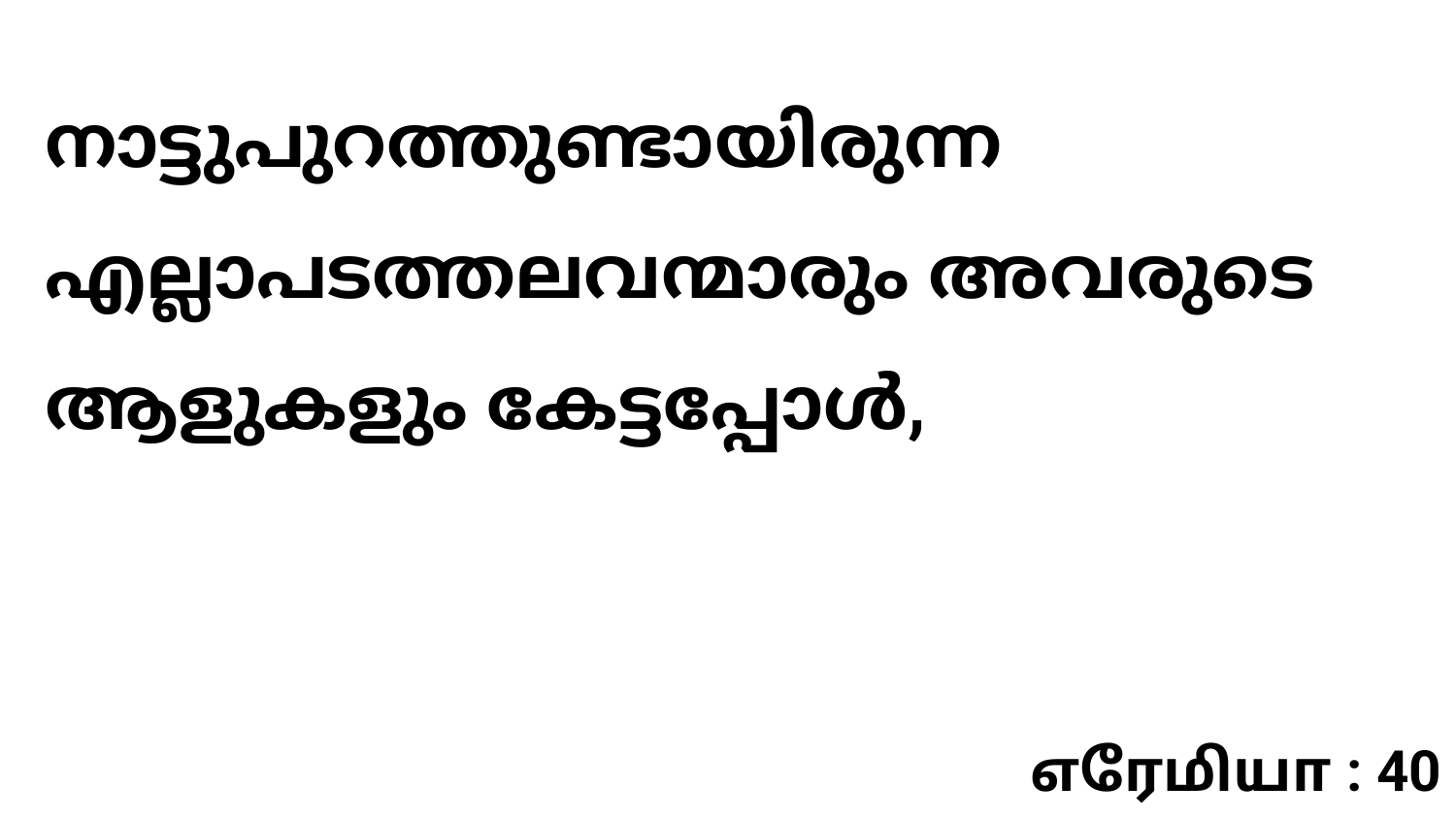

നാട്ടുപുറത്തുണ്ടായിരുന്ന എല്ലാപടത്തലവന്മാരും അവരുടെ ആളുകളും കേട്ടപ്പോൾ,
எரேமியா : 40